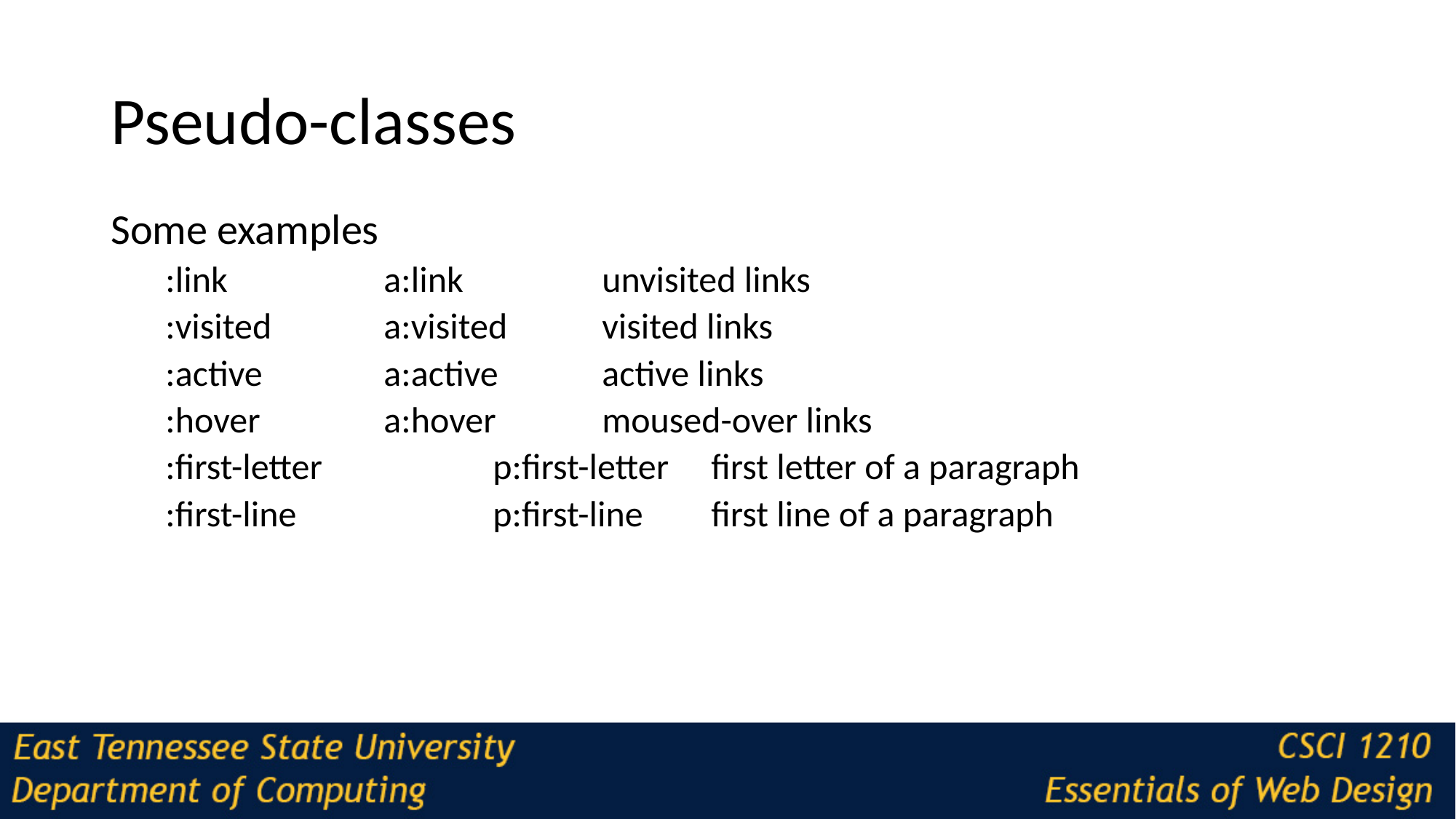

# Pseudo-classes
Some examples
:link		a:link		unvisited links
:visited		a:visited	visited links
:active		a:active	active links
:hover		a:hover	moused-over links
:first-letter		p:first-letter	first letter of a paragraph
:first-line		p:first-line	first line of a paragraph